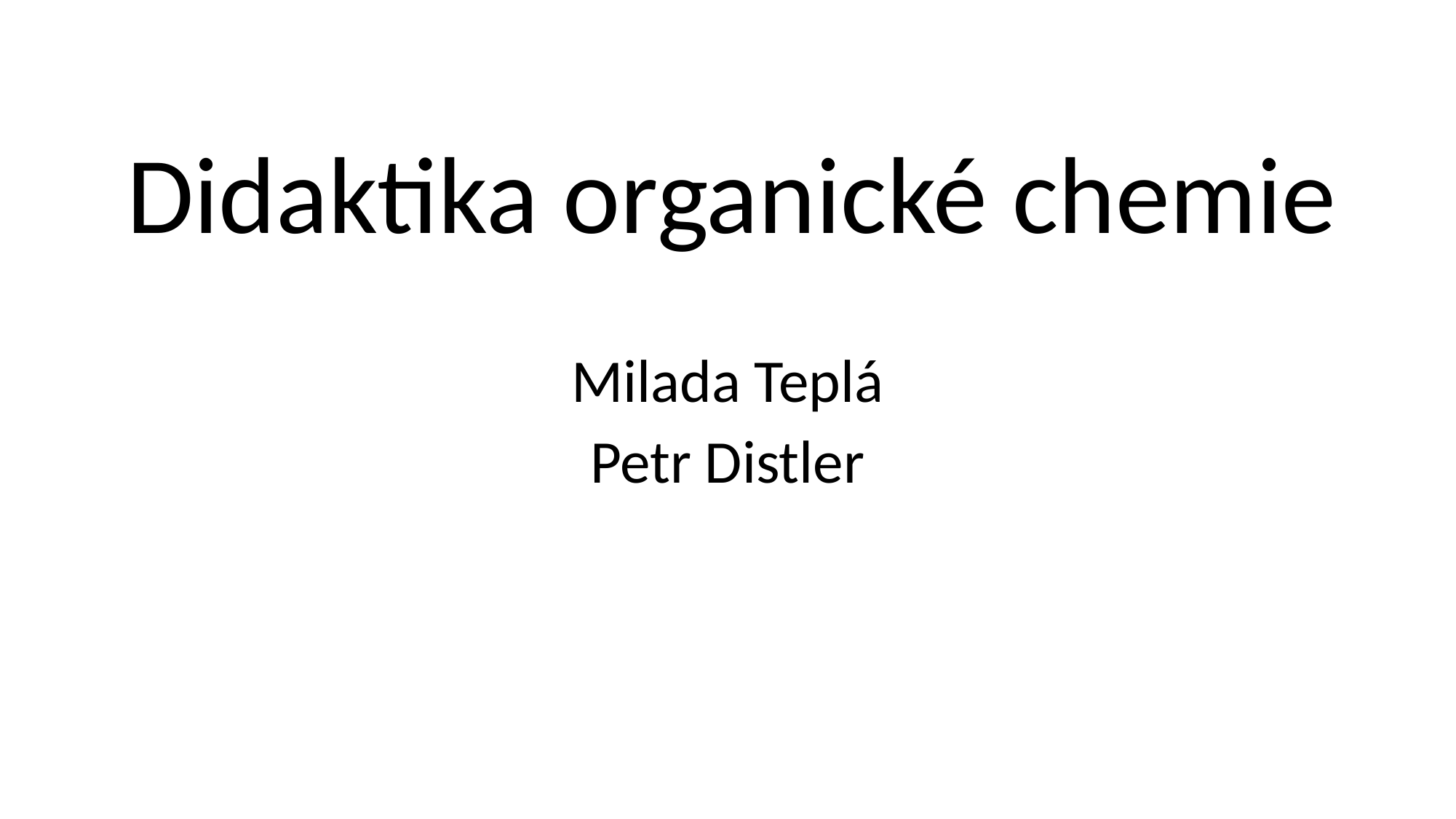

# Didaktika organické chemie
Milada Teplá
Petr Distler